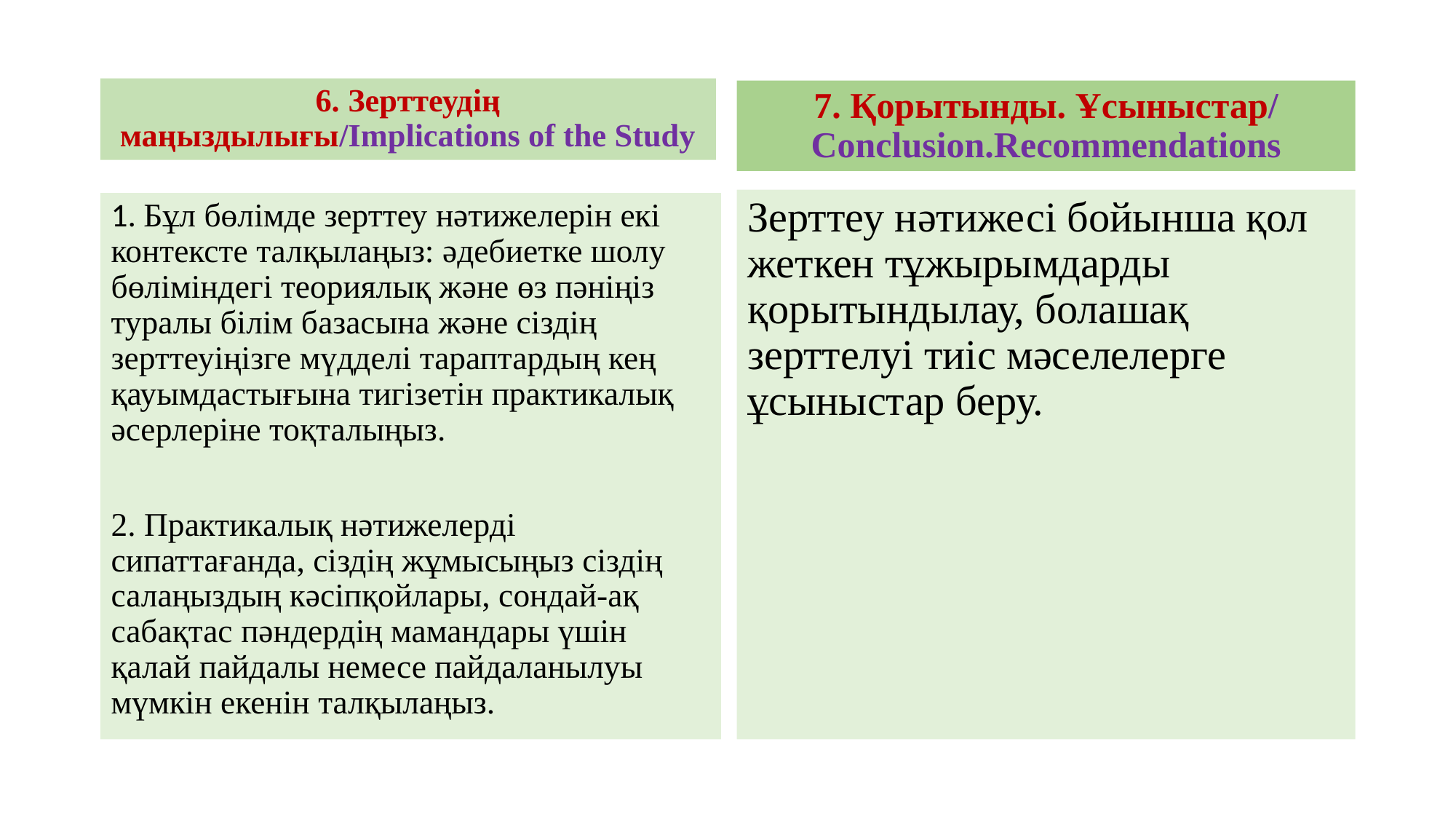

6. Зерттеудің маңыздылығы/Implications of the Study

7. Қорытынды. Ұсыныстар/ Conclusion.Recommendations
Зерттеу нәтижесі бойынша қол жеткен тұжырымдарды қорытындылау, болашақ зерттелуі тиіс мәселелерге ұсыныстар беру.
1. Бұл бөлімде зерттеу нәтижелерін екі контексте талқылаңыз: әдебиетке шолу бөліміндегі теориялық және өз пәніңіз туралы білім базасына және сіздің зерттеуіңізге мүдделі тараптардың кең қауымдастығына тигізетін практикалық әсерлеріне тоқталыңыз.

2. Практикалық нәтижелерді сипаттағанда, сіздің жұмысыңыз сіздің салаңыздың кәсіпқойлары, сондай-ақ сабақтас пәндердің мамандары үшін қалай пайдалы немесе пайдаланылуы мүмкін екенін талқылаңыз.